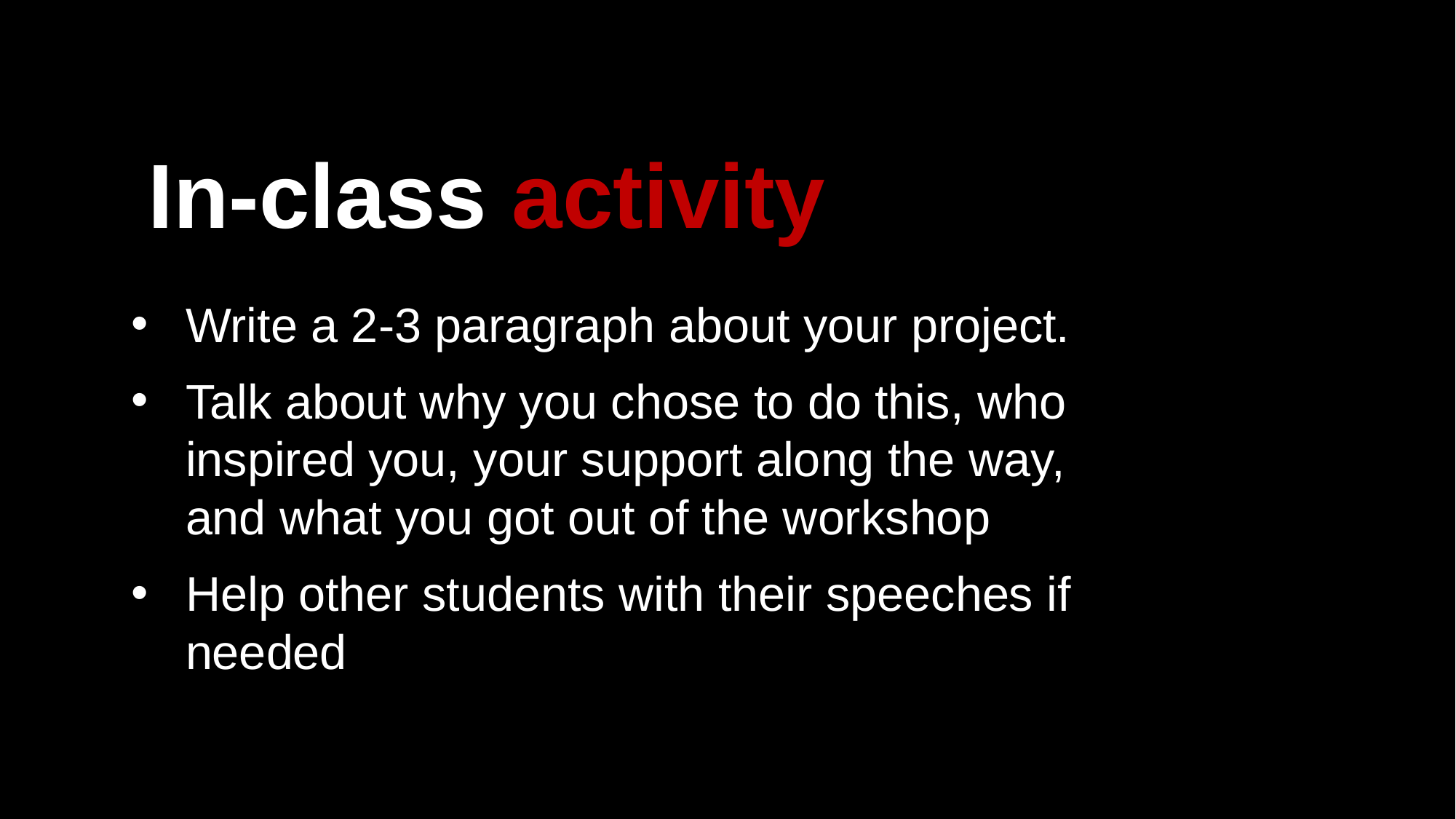

# In-class activity
Write a 2-3 paragraph about your project.
Talk about why you chose to do this, who inspired you, your support along the way, and what you got out of the workshop
Help other students with their speeches if needed